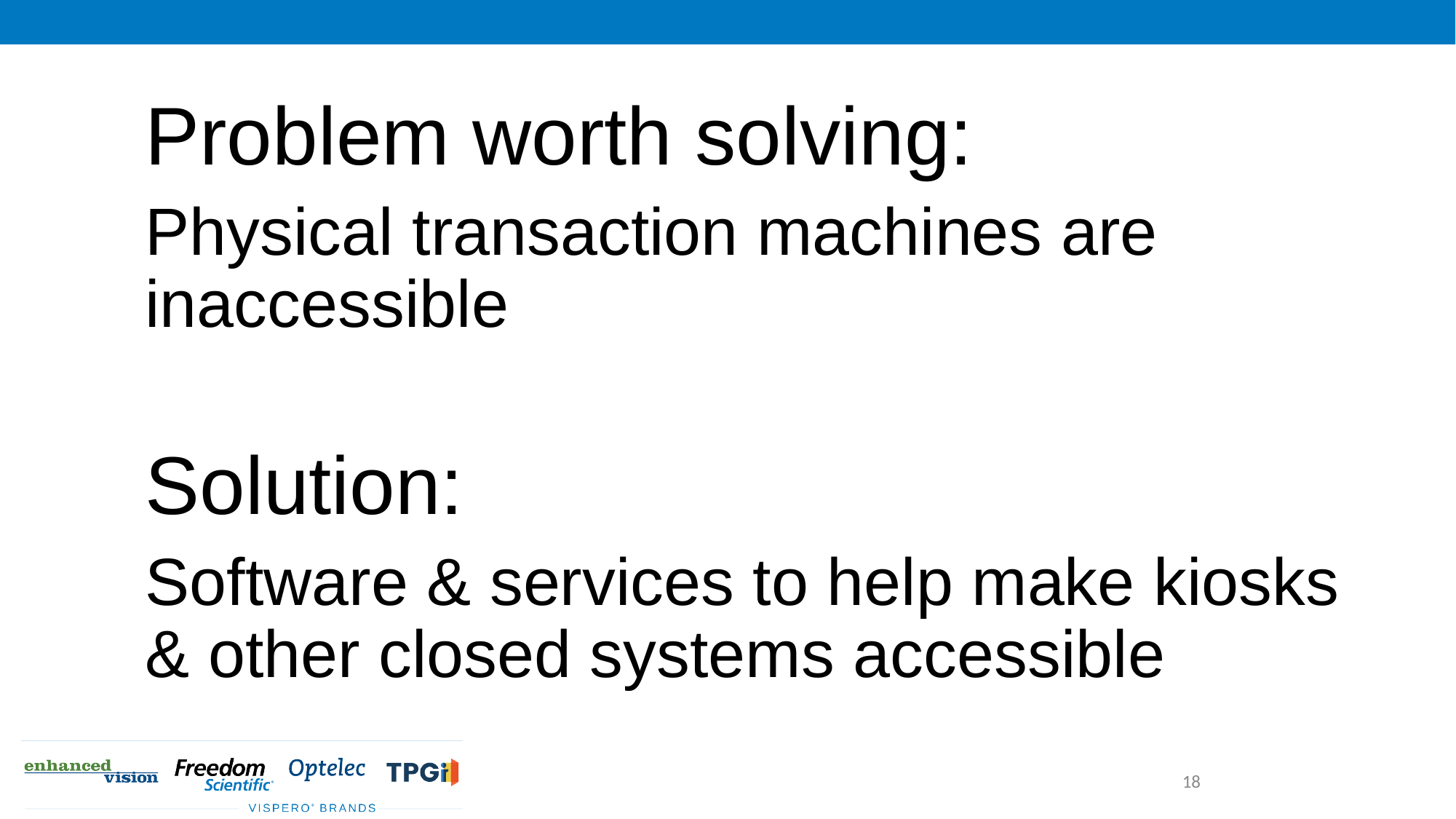

Problem worth solving:
Physical transaction machines are  inaccessible

Solution:
Software & services to help make kiosks & other closed systems accessible
18